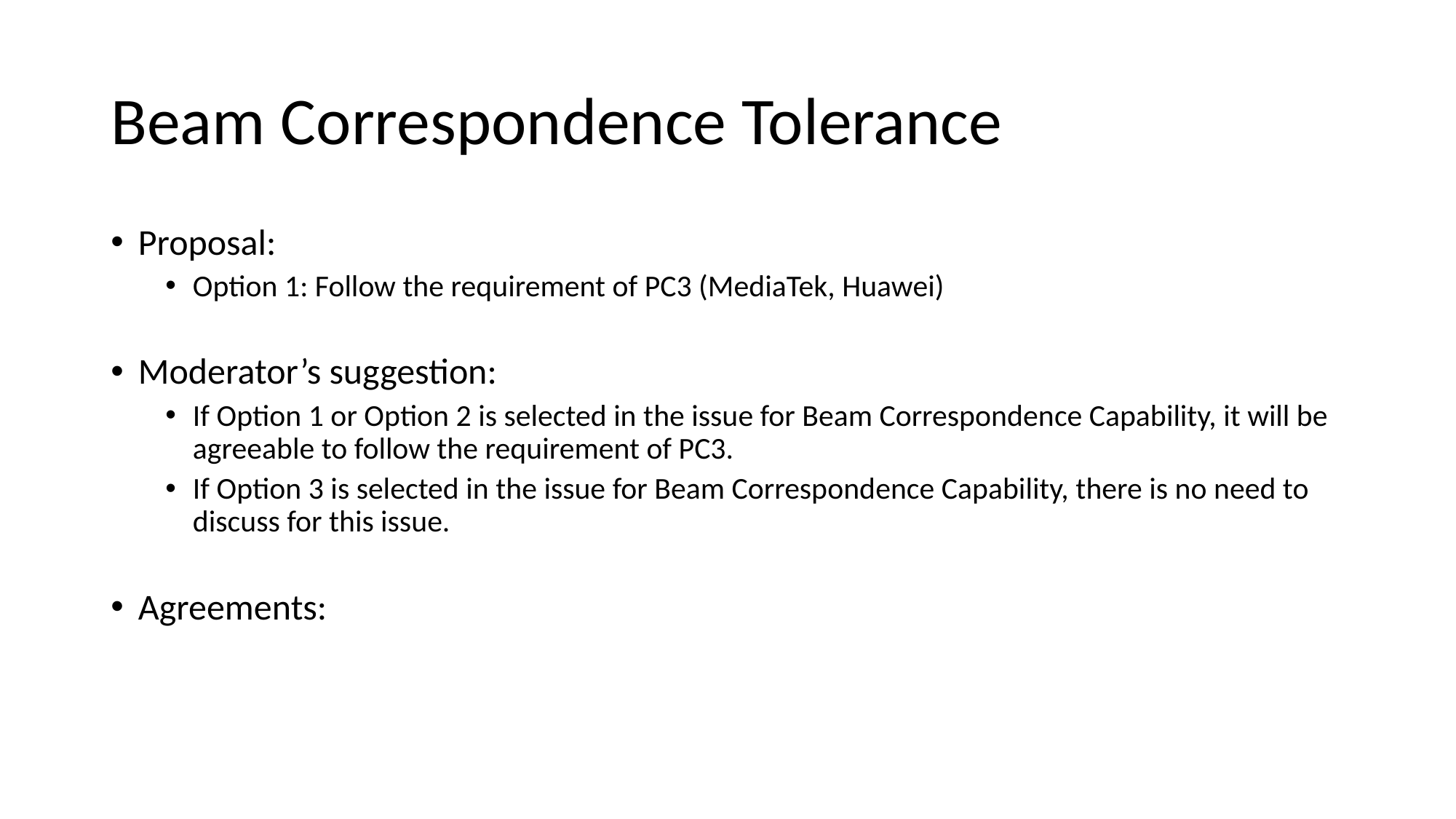

# Beam Correspondence Tolerance
Proposal:
Option 1: Follow the requirement of PC3 (MediaTek, Huawei)

Moderator’s suggestion:
If Option 1 or Option 2 is selected in the issue for Beam Correspondence Capability, it will be agreeable to follow the requirement of PC3.
If Option 3 is selected in the issue for Beam Correspondence Capability, there is no need to discuss for this issue.

Agreements: